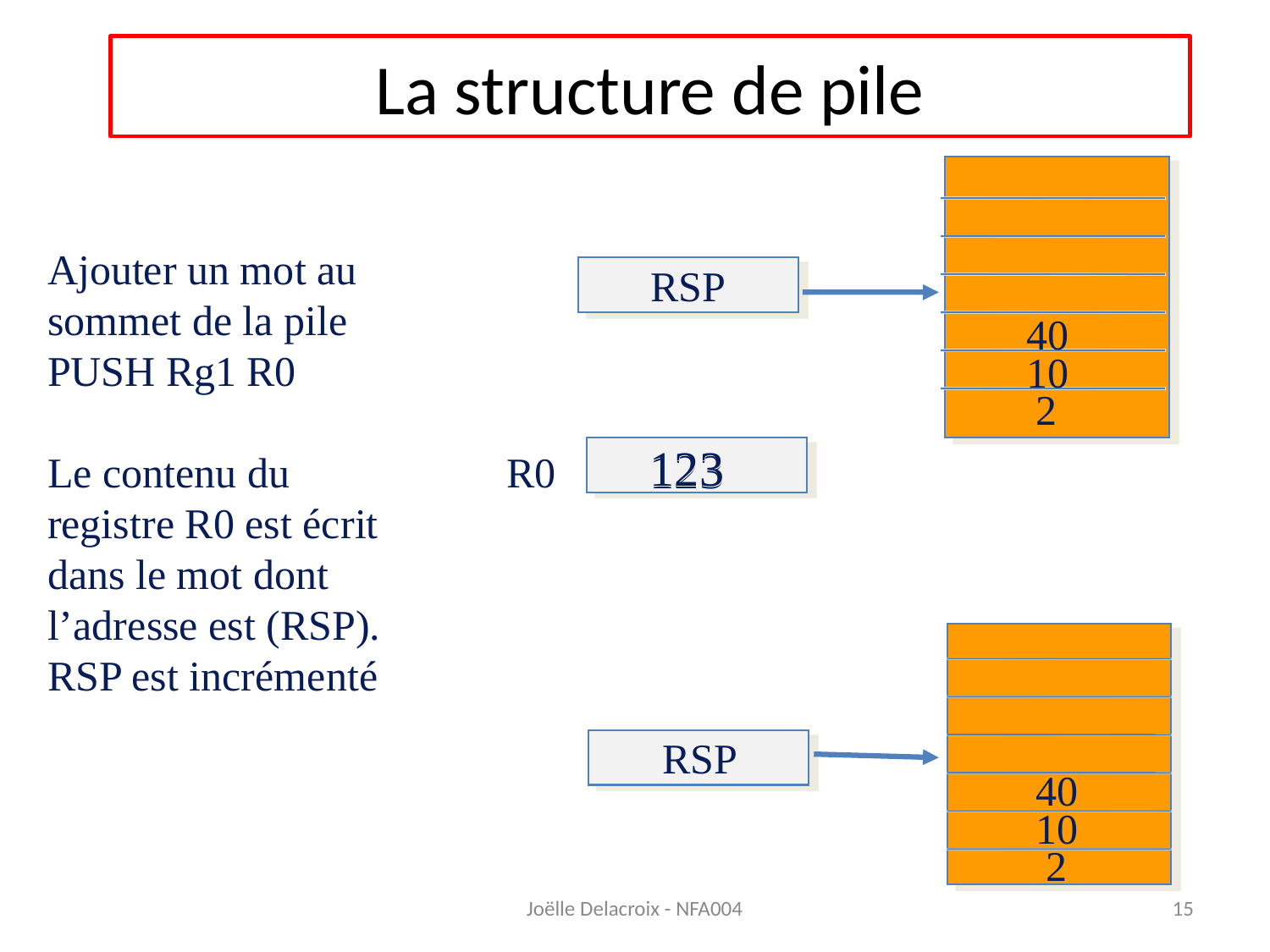

La structure de pile

Ajouter un mot au sommet de la pile
PUSH Rg1 R0

Le contenu du registre R0 est écrit dans le mot dont l’adresse est (RSP).
RSP est incrémenté

RSP

40
10
2

123
123

R0

RSP

40
10
2

Joëlle Delacroix - NFA004
15